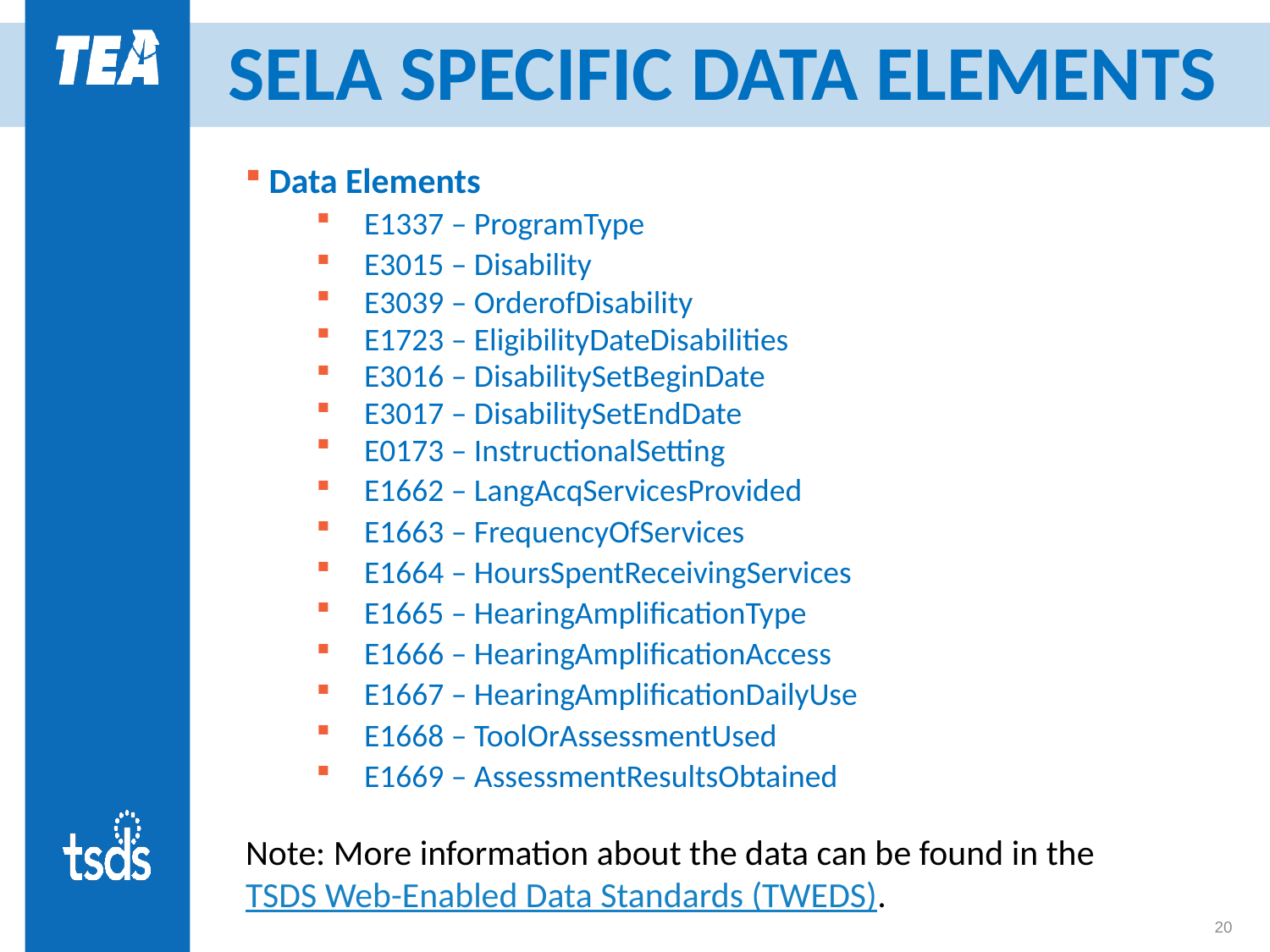

# SELA SPECIFIC DATA ELEMENTS
Data Elements
E1337 – ProgramType
E3015 – Disability
E3039 – OrderofDisability
E1723 – EligibilityDateDisabilities
E3016 – DisabilitySetBeginDate
E3017 – DisabilitySetEndDate
E0173 – InstructionalSetting
E1662 – LangAcqServicesProvided
E1663 – FrequencyOfServices
E1664 – HoursSpentReceivingServices
E1665 – HearingAmplificationType
E1666 – HearingAmplificationAccess
E1667 – HearingAmplificationDailyUse
E1668 – ToolOrAssessmentUsed
E1669 – AssessmentResultsObtained

Note: More information about the data can be found in the TSDS Web-Enabled Data Standards (TWEDS).
20